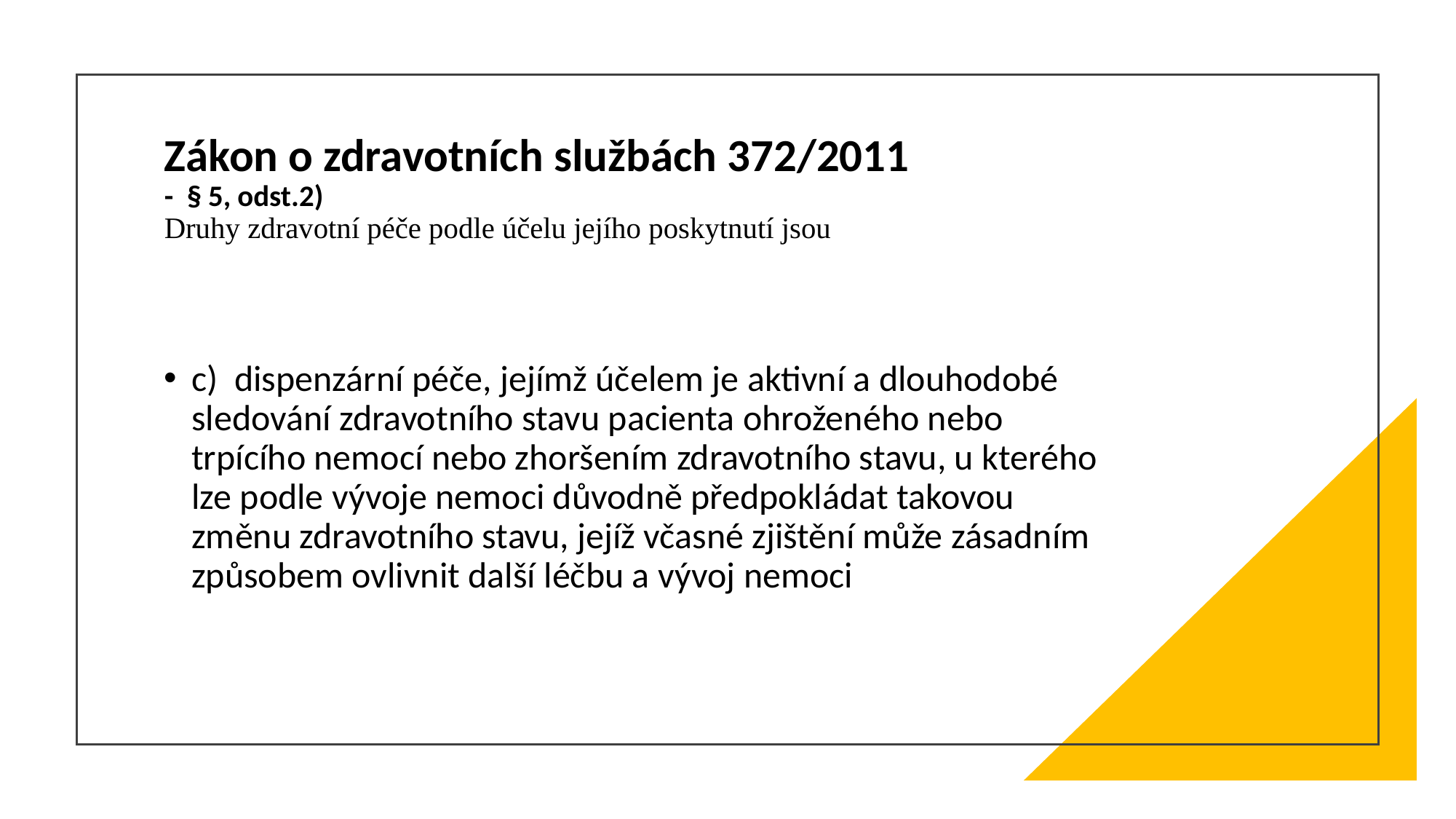

# Zákon o zdravotních službách 372/2011 -  § 5, odst.2) Druhy zdravotní péče podle účelu jejího poskytnutí jsou
c)  dispenzární péče, jejímž účelem je aktivní a dlouhodobé sledování zdravotního stavu pacienta ohroženého nebo trpícího nemocí nebo zhoršením zdravotního stavu, u kterého lze podle vývoje nemoci důvodně předpokládat takovou změnu zdravotního stavu, jejíž včasné zjištění může zásadním způsobem ovlivnit další léčbu a vývoj nemoci